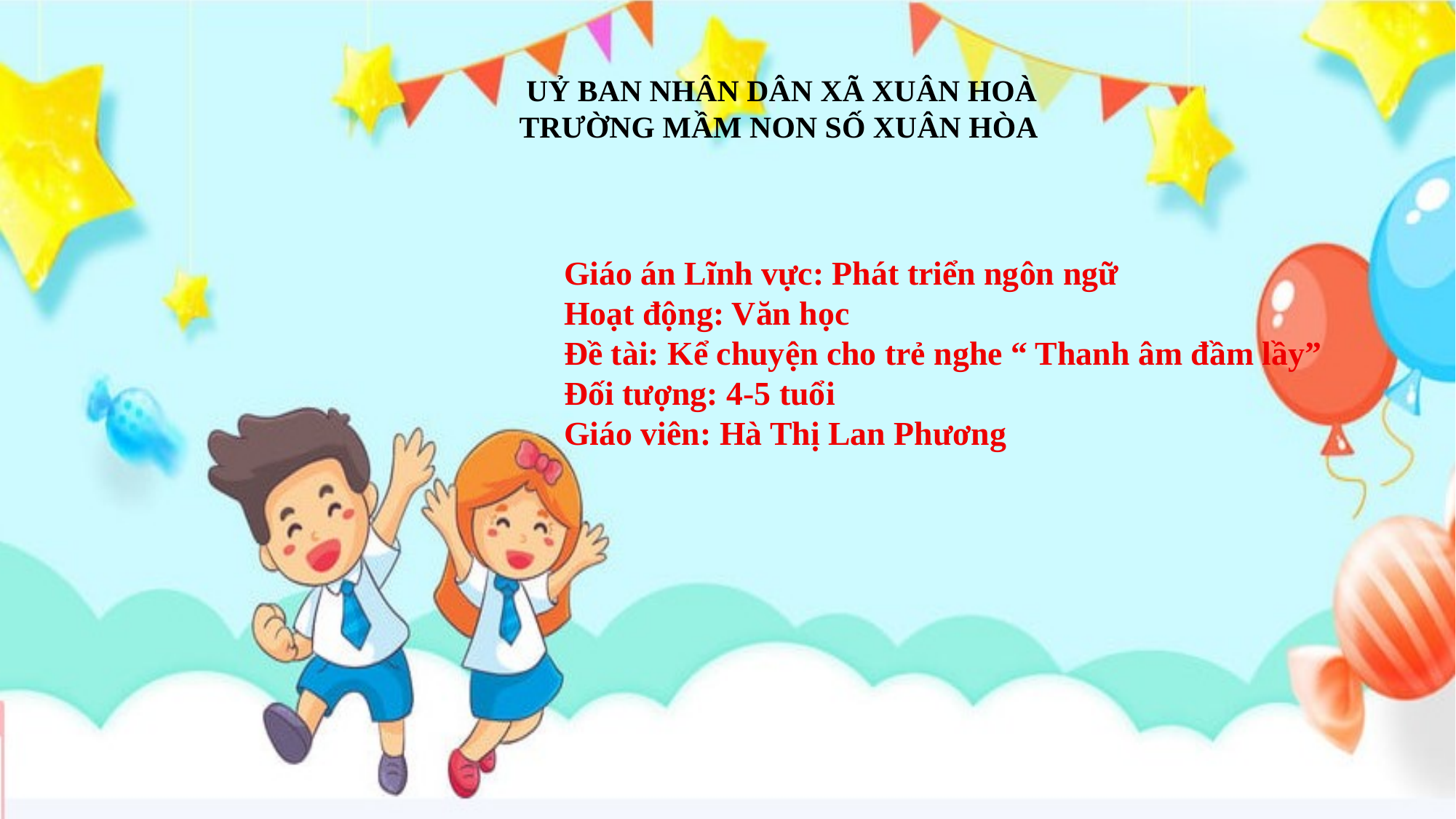

UỶ BAN NHÂN DÂN XÃ XUÂN HOÀ
TRƯỜNG MẦM NON SỐ XUÂN HÒA
Giáo án Lĩnh vực: Phát triển ngôn ngữ
Hoạt động: Văn học
Đề tài: Kể chuyện cho trẻ nghe “ Thanh âm đầm lầy”
Đối tượng: 4-5 tuổi
Giáo viên: Hà Thị Lan Phương